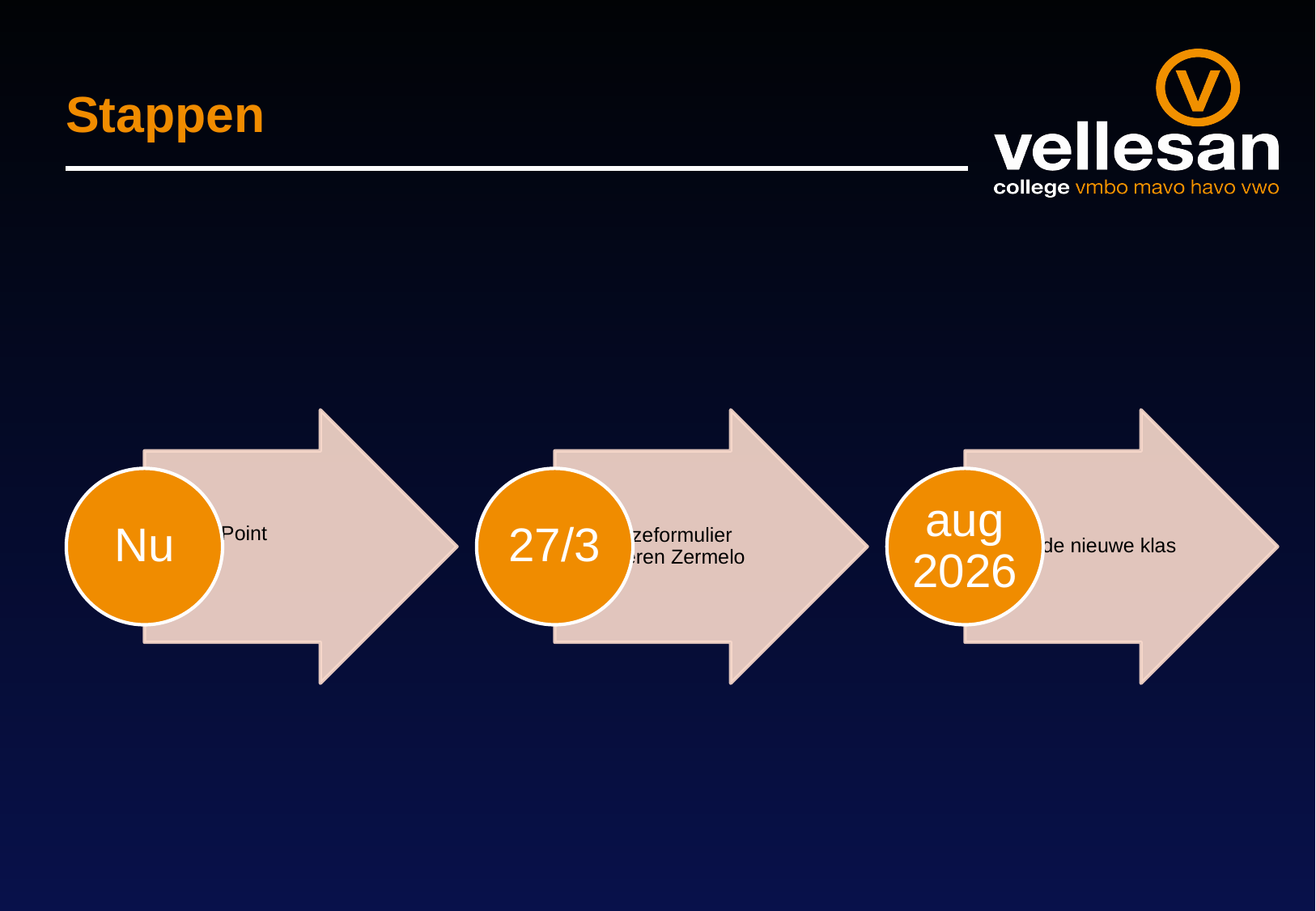

# Stappen
PowerPoint
Uitleg
Nu
Keuzeformulier inleveren Zermelo
27/3
Start in de nieuwe klas
aug 2026